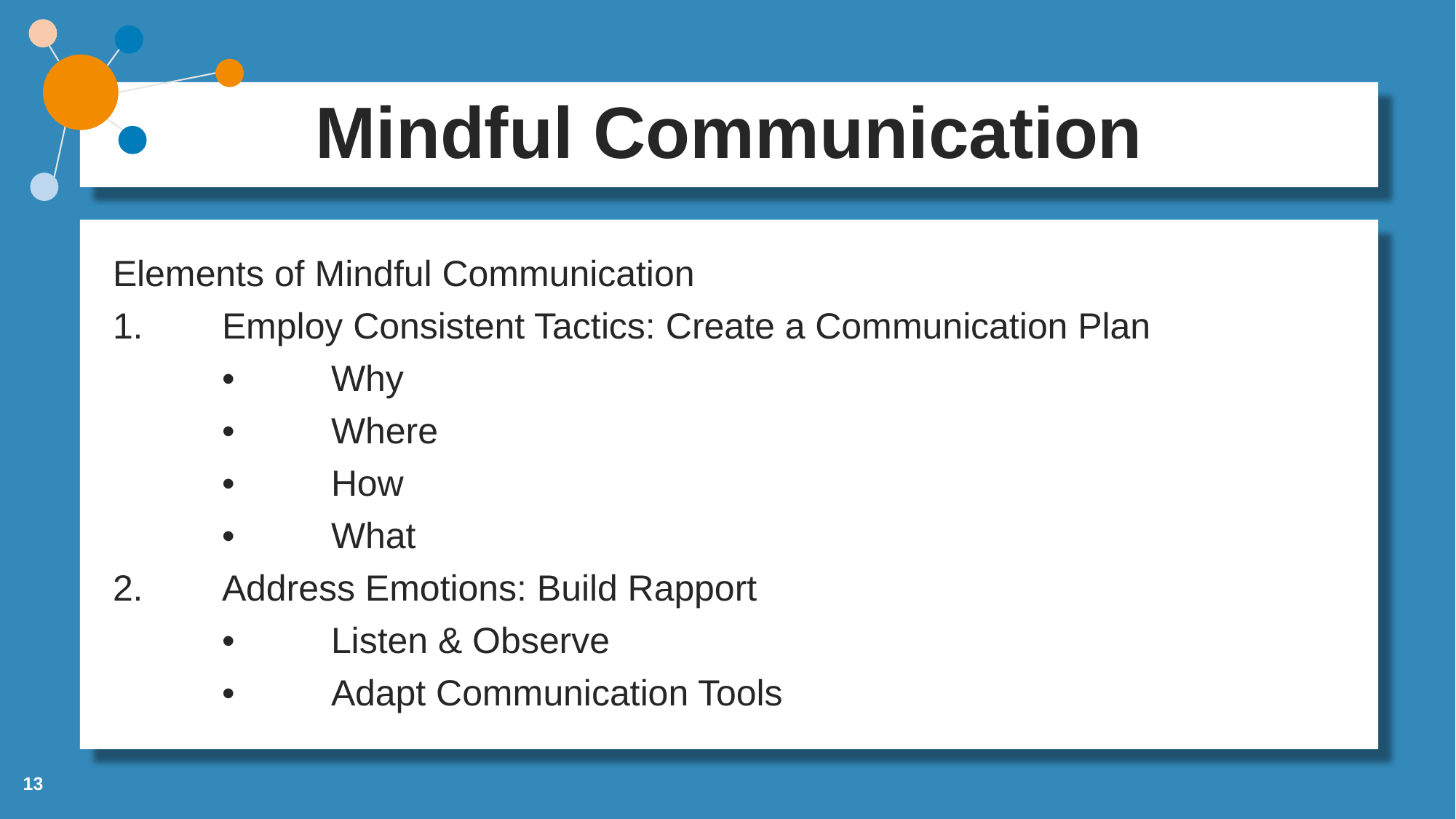

Mindful Communication

Elements of Mindful Communication
1.	Employ Consistent Tactics: Create a Communication Plan
•	Why
•	Where
•	How
•	What
2.	Address Emotions: Build Rapport
•	Listen & Observe
•	Adapt Communication Tools

13